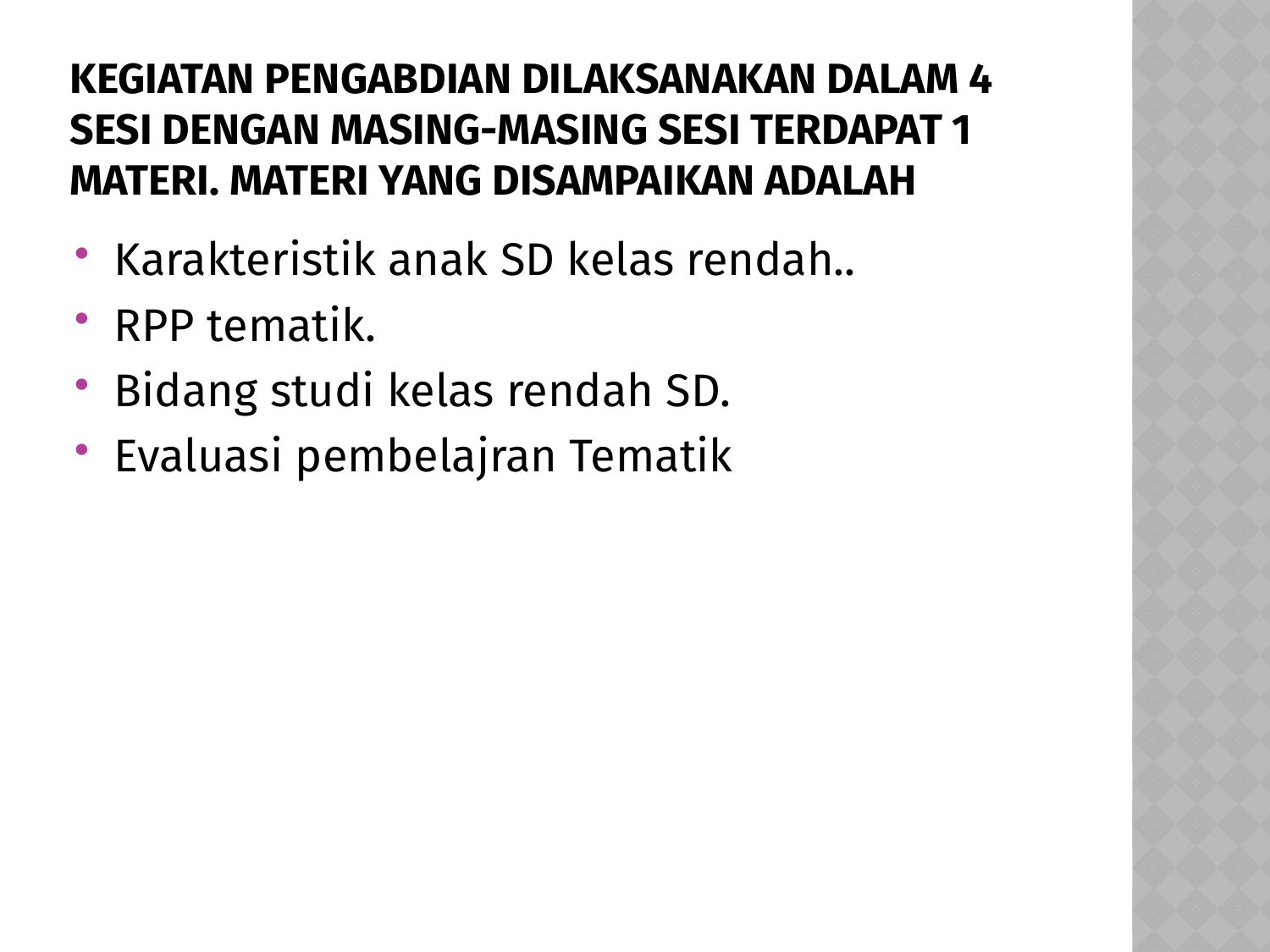

# Kegiatan pengabdian dilaksanakan dalam 4 sesi dengan masing-masing sesi terdapat 1 materi. Materi yang disampaikan adalah
Karakteristik anak SD kelas rendah..
RPP tematik.
Bidang studi kelas rendah SD.
Evaluasi pembelajran Tematik